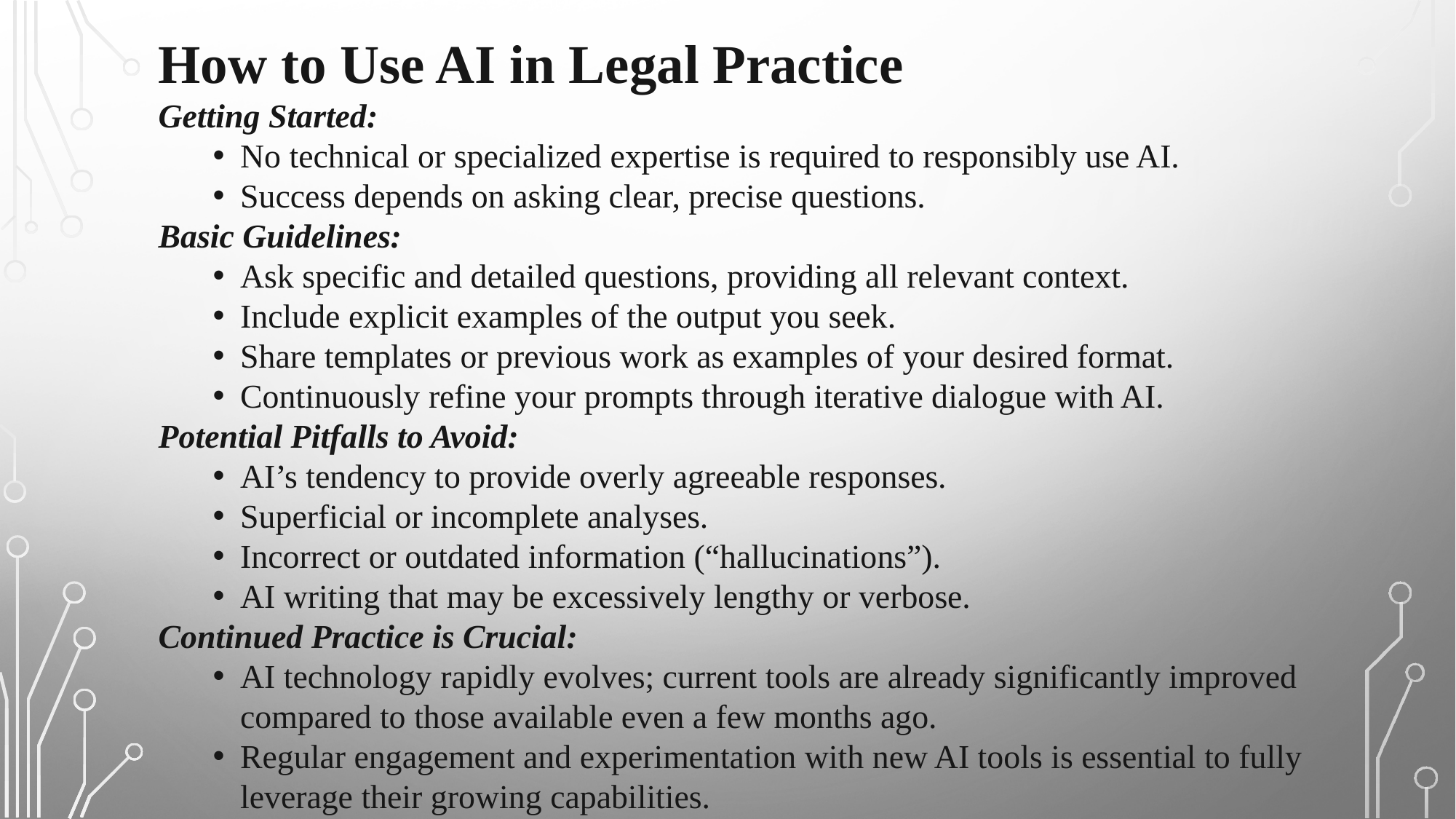

# How to Use AI in Legal Practice
Getting Started:
No technical or specialized expertise is required to responsibly use AI.
Success depends on asking clear, precise questions.
Basic Guidelines:
Ask specific and detailed questions, providing all relevant context.
Include explicit examples of the output you seek.
Share templates or previous work as examples of your desired format.
Continuously refine your prompts through iterative dialogue with AI.
Potential Pitfalls to Avoid:
AI’s tendency to provide overly agreeable responses.
Superficial or incomplete analyses.
Incorrect or outdated information (“hallucinations”).
AI writing that may be excessively lengthy or verbose.
Continued Practice is Crucial:
AI technology rapidly evolves; current tools are already significantly improved compared to those available even a few months ago.
Regular engagement and experimentation with new AI tools is essential to fully leverage their growing capabilities.